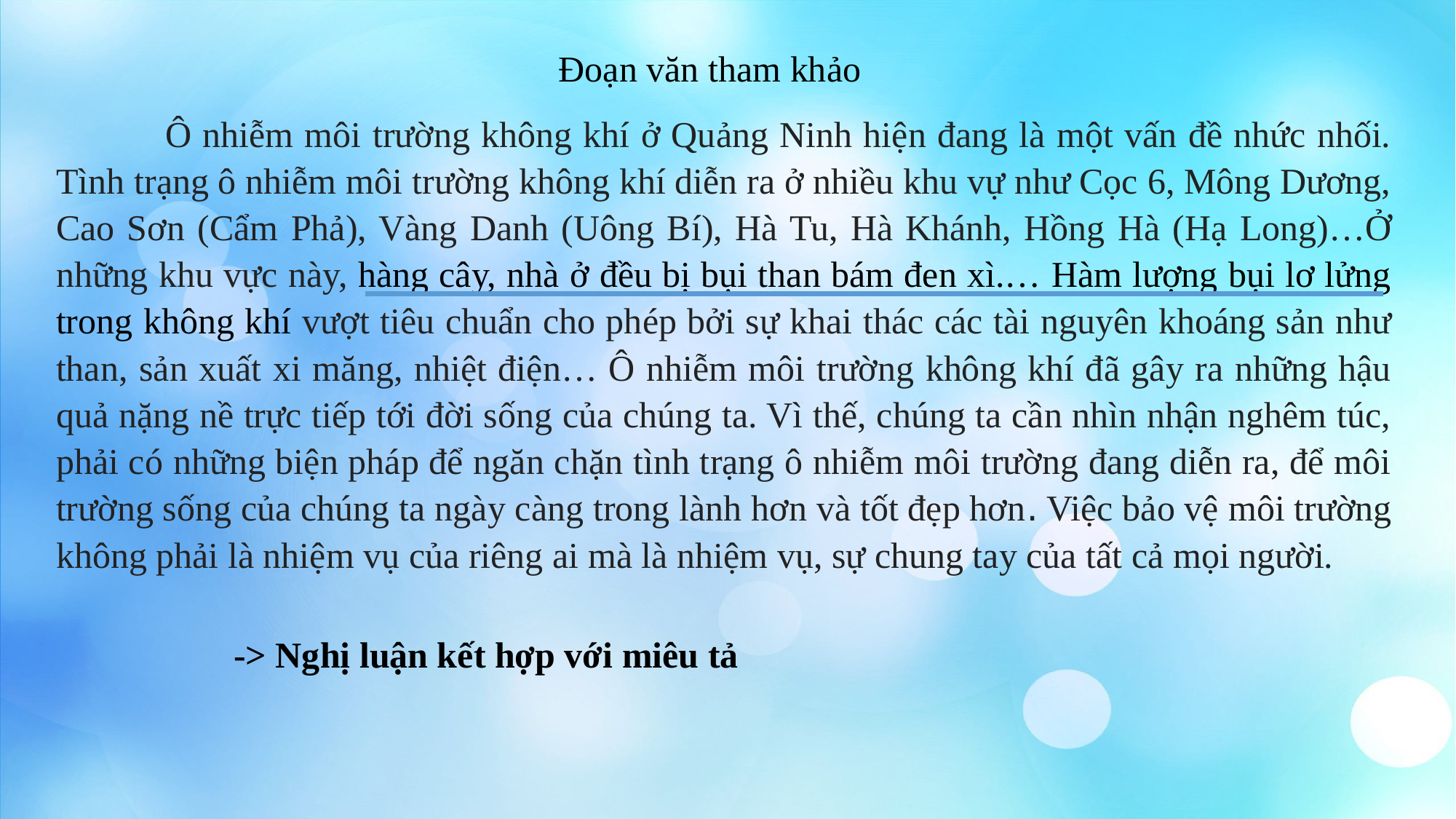

Đoạn văn tham khảo
	Ô nhiễm môi trường không khí ở Quảng Ninh hiện đang là một vấn đề nhức nhối. Tình trạng ô nhiễm môi trường không khí diễn ra ở nhiều khu vự như Cọc 6, Mông Dương, Cao Sơn (Cẩm Phả), Vàng Danh (Uông Bí), Hà Tu, Hà Khánh, Hồng Hà (Hạ Long)…Ở những khu vực này, hàng cây, nhà ở đều bị bụi than bám đen xì.… Hàm lượng bụi lơ lửng trong không khí vượt tiêu chuẩn cho phép bởi sự khai thác các tài nguyên khoáng sản như than, sản xuất xi măng, nhiệt điện… Ô nhiễm môi trường không khí đã gây ra những hậu quả nặng nề trực tiếp tới đời sống của chúng ta. Vì thế, chúng ta cần nhìn nhận nghêm túc, phải có những biện pháp để ngăn chặn tình trạng ô nhiễm môi trường đang diễn ra, để môi trường sống của chúng ta ngày càng trong lành hơn và tốt đẹp hơn. Việc bảo vệ môi trường không phải là nhiệm vụ của riêng ai mà là nhiệm vụ, sự chung tay của tất cả mọi người.
-> Nghị luận kết hợp với miêu tả